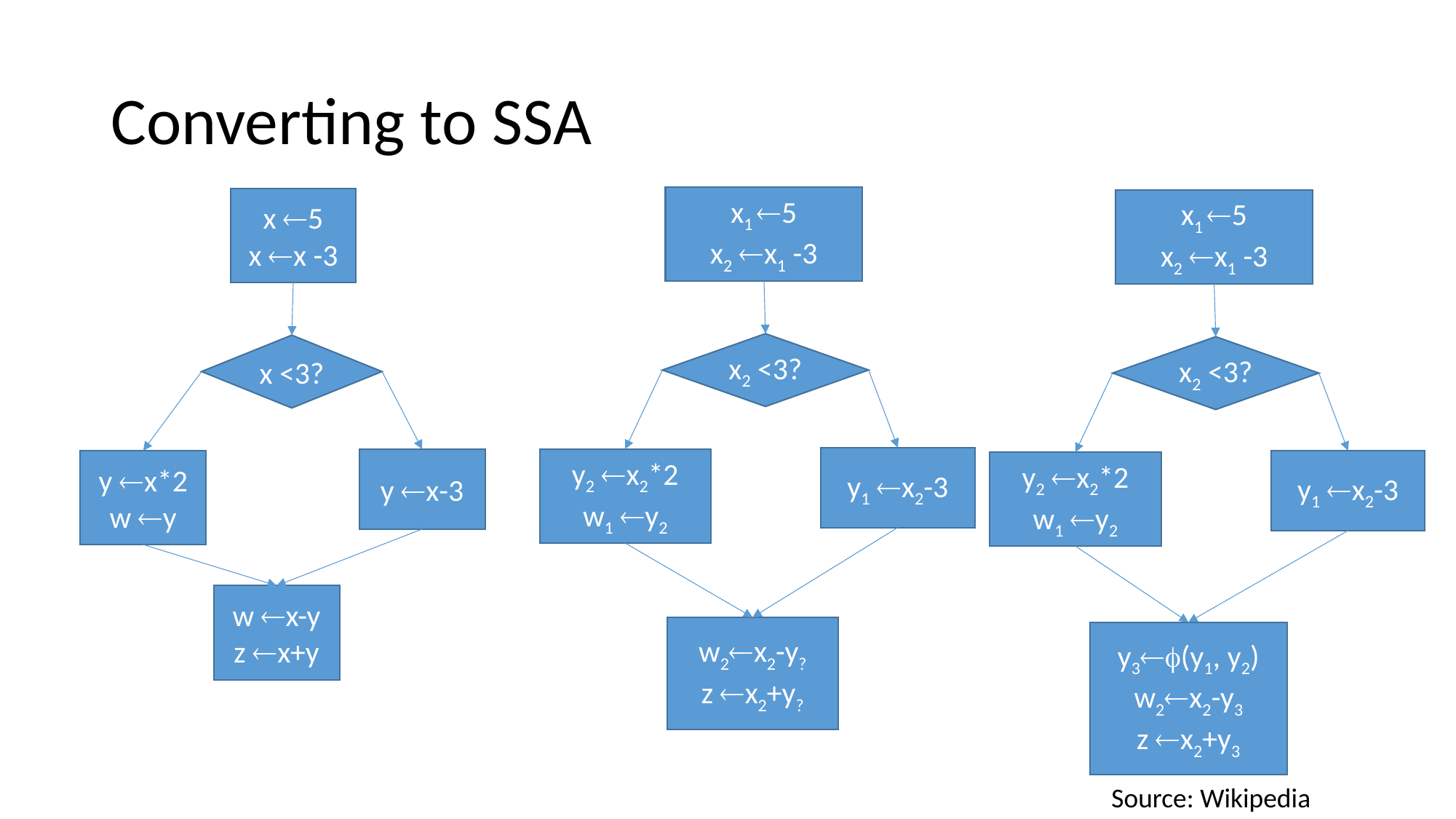

# Converting to SSA
x1 ←5
x2 ←x1 -3
x2 <3?
y1 ←x2-3
y2 ←x2*2
w1 ←y2
w2←x2-y?
z ←x2+y?
x ←5
x ←x -3
x <3?
y ←x-3
y ←x*2
w ←y
w ←x-y
z ←x+y
x1 ←5
x2 ←x1 -3
x2 <3?
y1 ←x2-3
y2 ←x2*2
w1 ←y2
y3←φ(y1, y2)
w2←x2-y3
z ←x2+y3
Source: Wikipedia